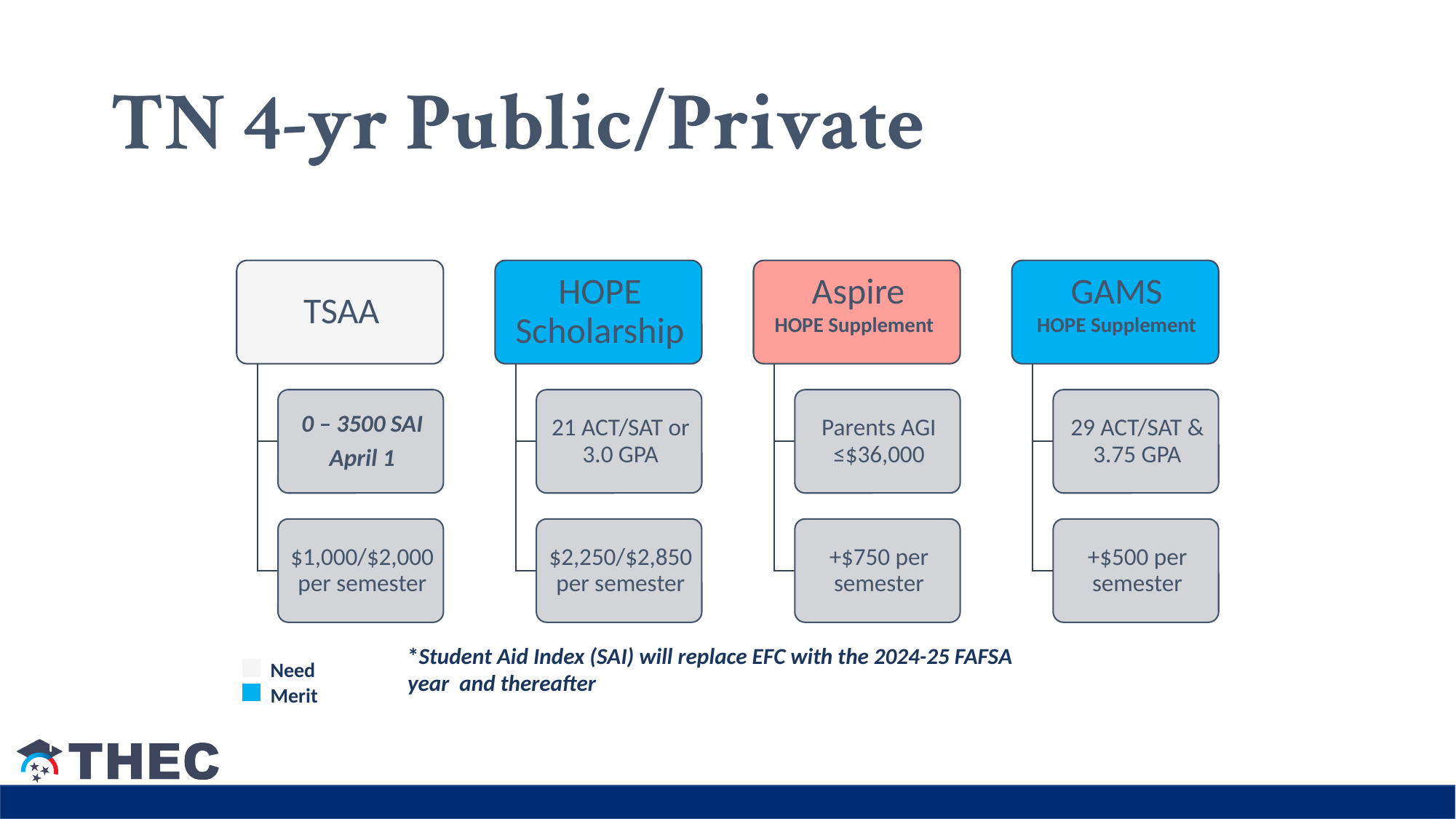

# TN 4-yr Public/Private
TSAA
0 – 3500 SAI
April 1
$1,000/$2,000 per semester
HOPE Scholarship
21 ACT/SAT or 3.0 GPA
$2,250/$2,850 per semester
Aspire
HOPE Supplement
Parents AGI ≤$36,000
+$750 per semester
GAMS
HOPE Supplement
29 ACT/SAT & 3.75 GPA
+$500 per semester
*Student Aid Index (SAI) will replace EFC with the 2024-25 FAFSA year  and thereafter
Need

Merit